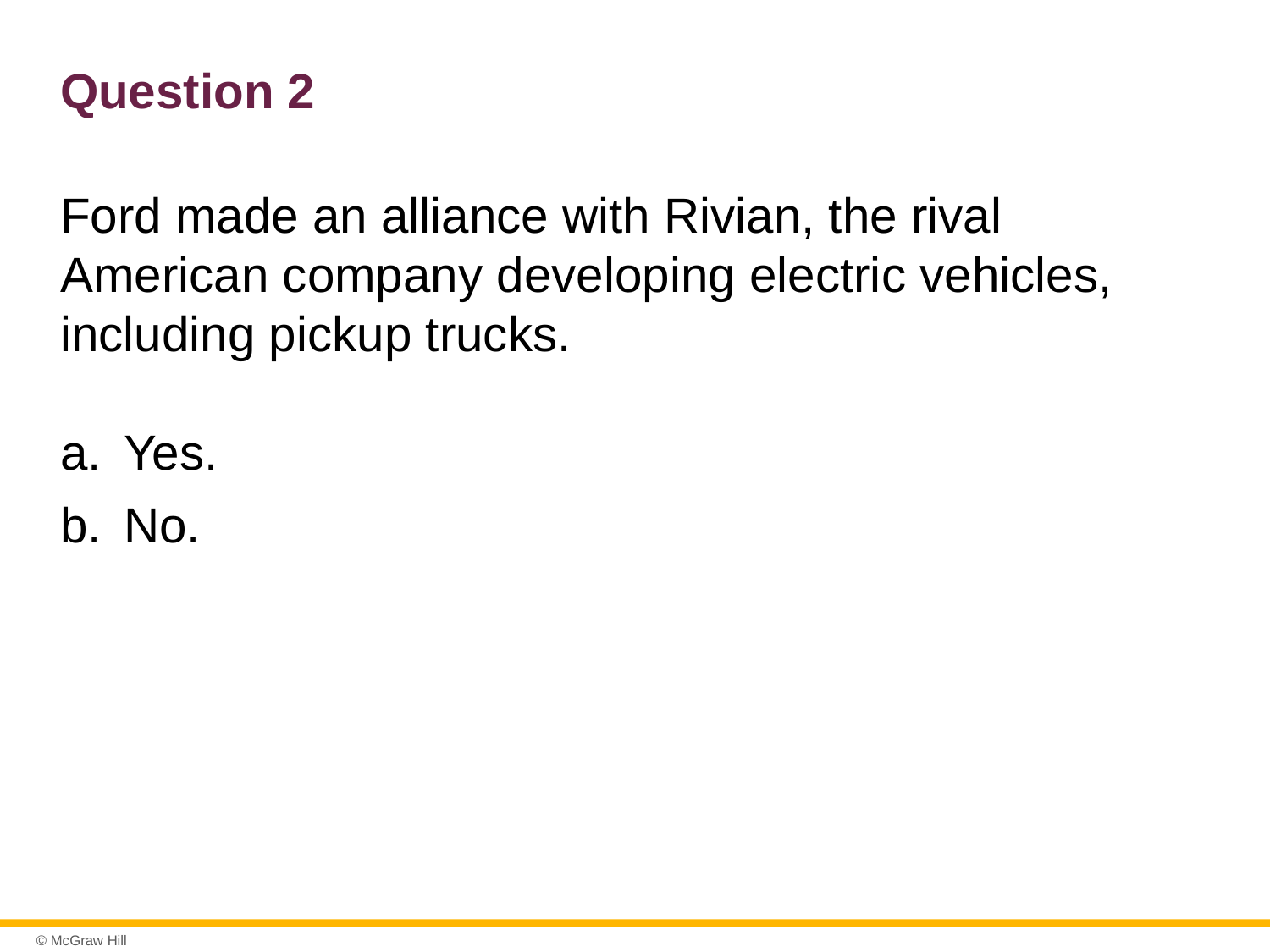

# Question 2
Ford made an alliance with Rivian, the rival American company developing electric vehicles, including pickup trucks.

Yes.
No.